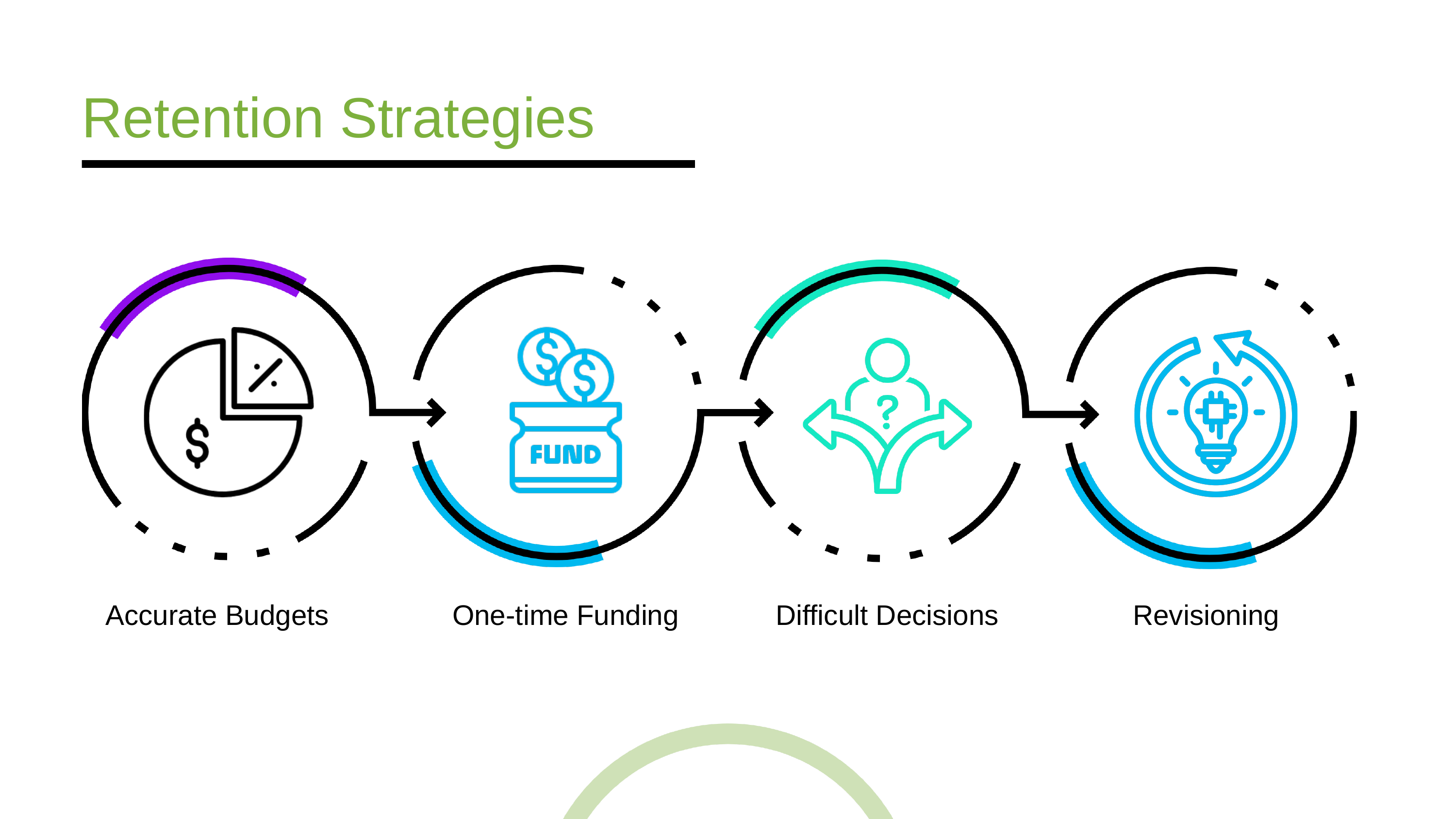

Retention Strategies

Accurate Budgets
One-time Funding
Difficult Decisions
Revisioning